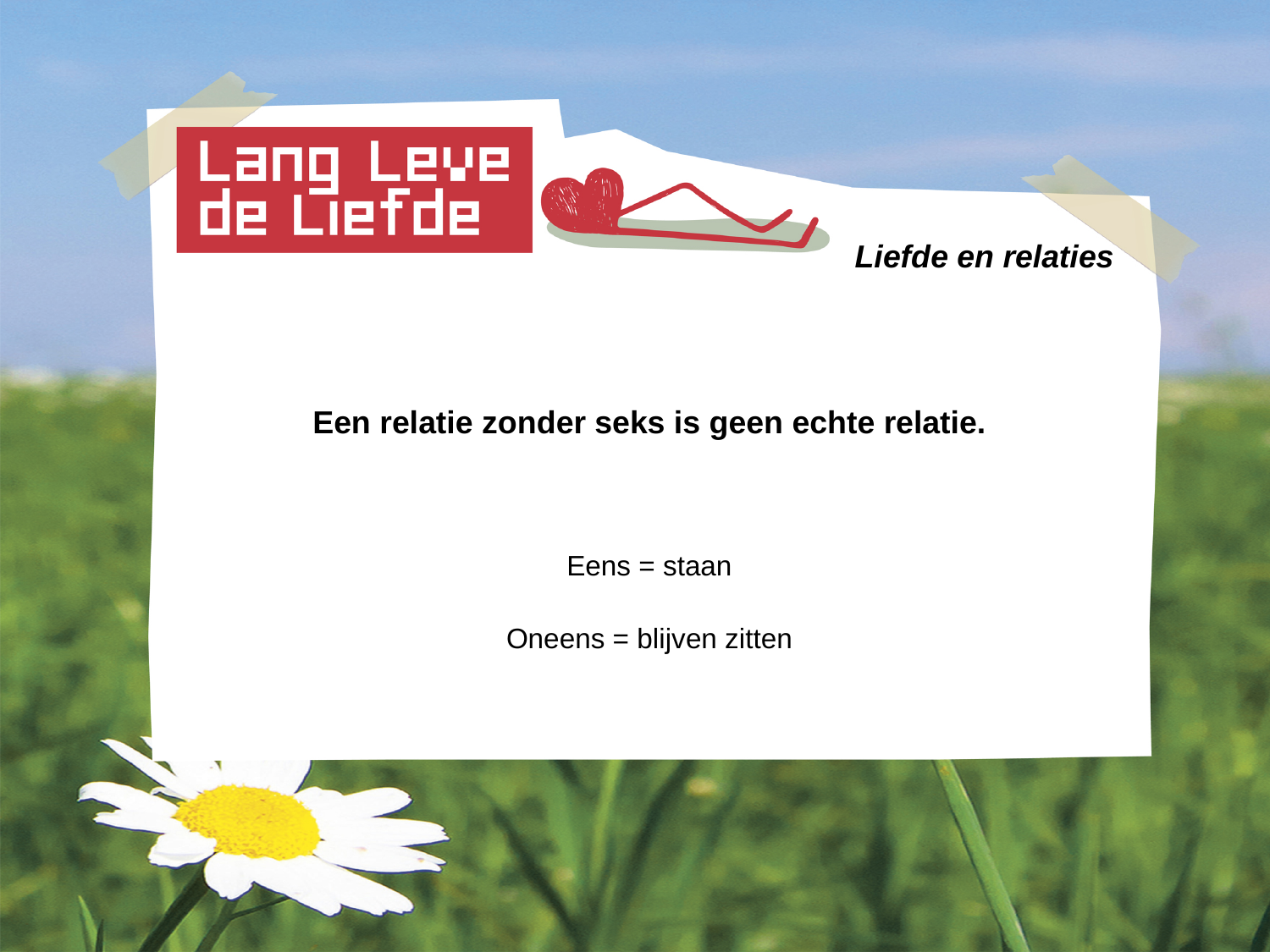

# Liefde en relaties

Een relatie zonder seks is geen echte relatie.
Eens = staan
Oneens = blijven zitten